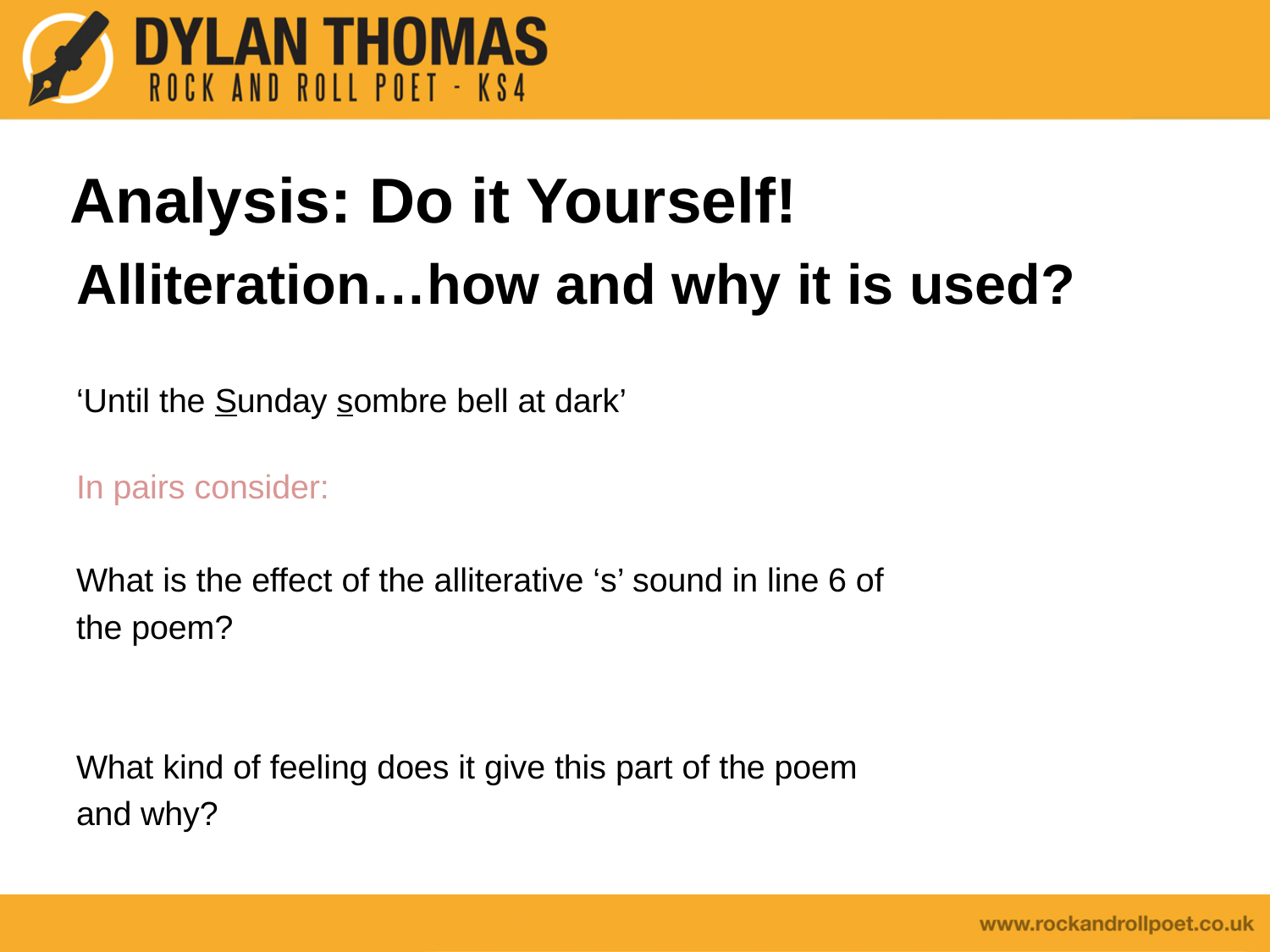

Analysis: Do it Yourself!
# Alliteration…how and why it is used?
‘Until the Sunday sombre bell at dark’
In pairs consider:

What is the effect of the alliterative ‘s’ sound in line 6 of
the poem?

What kind of feeling does it give this part of the poem
and why?